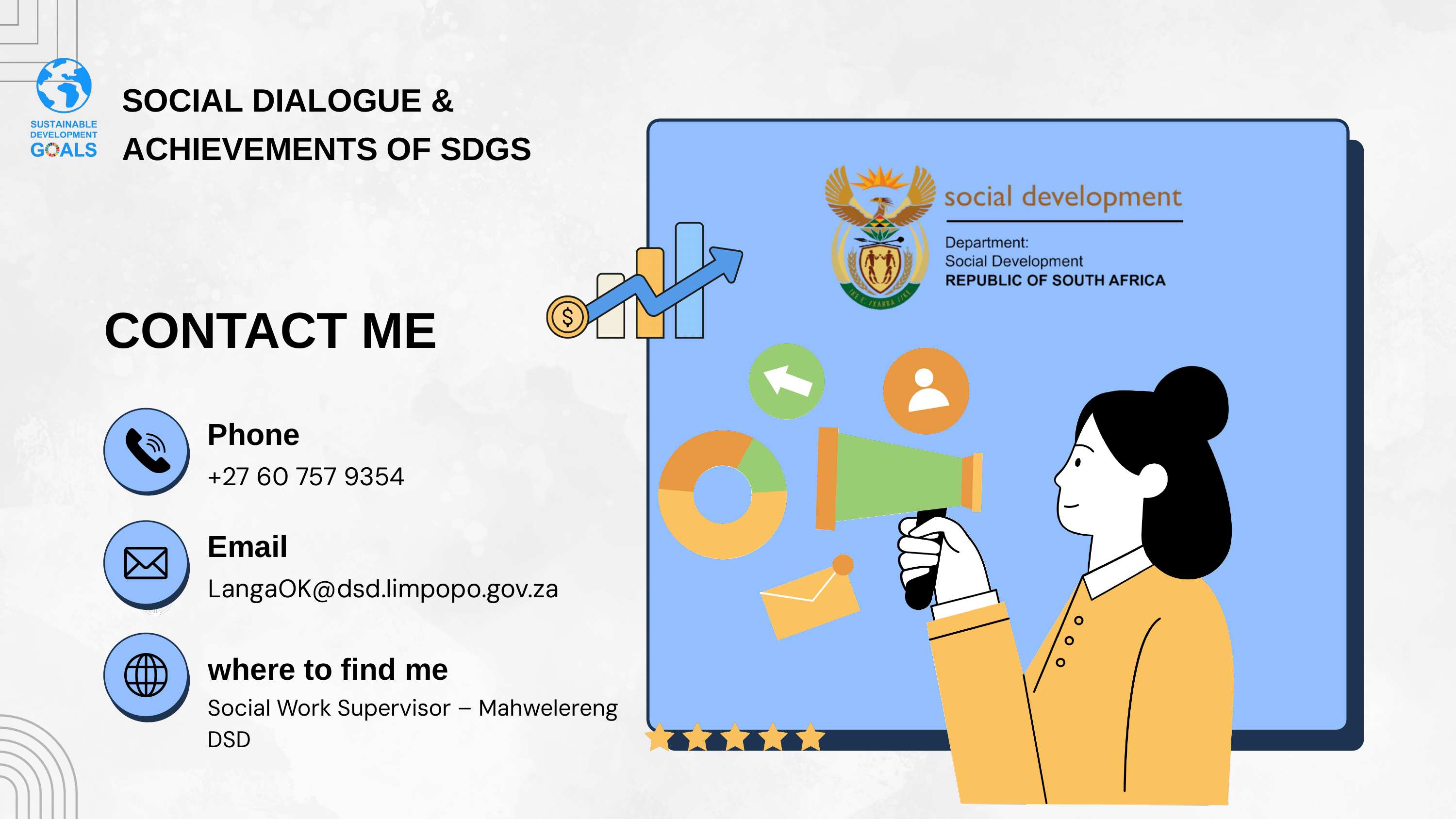

SOCIAL DIALOGUE & ACHIEVEMENTS OF SDGS

CONTACT ME

Phone

+27 60 757 9354

Email

LangaOK@dsd.limpopo.gov.za

where to find me

Social Work Supervisor – Mahwelereng DSD